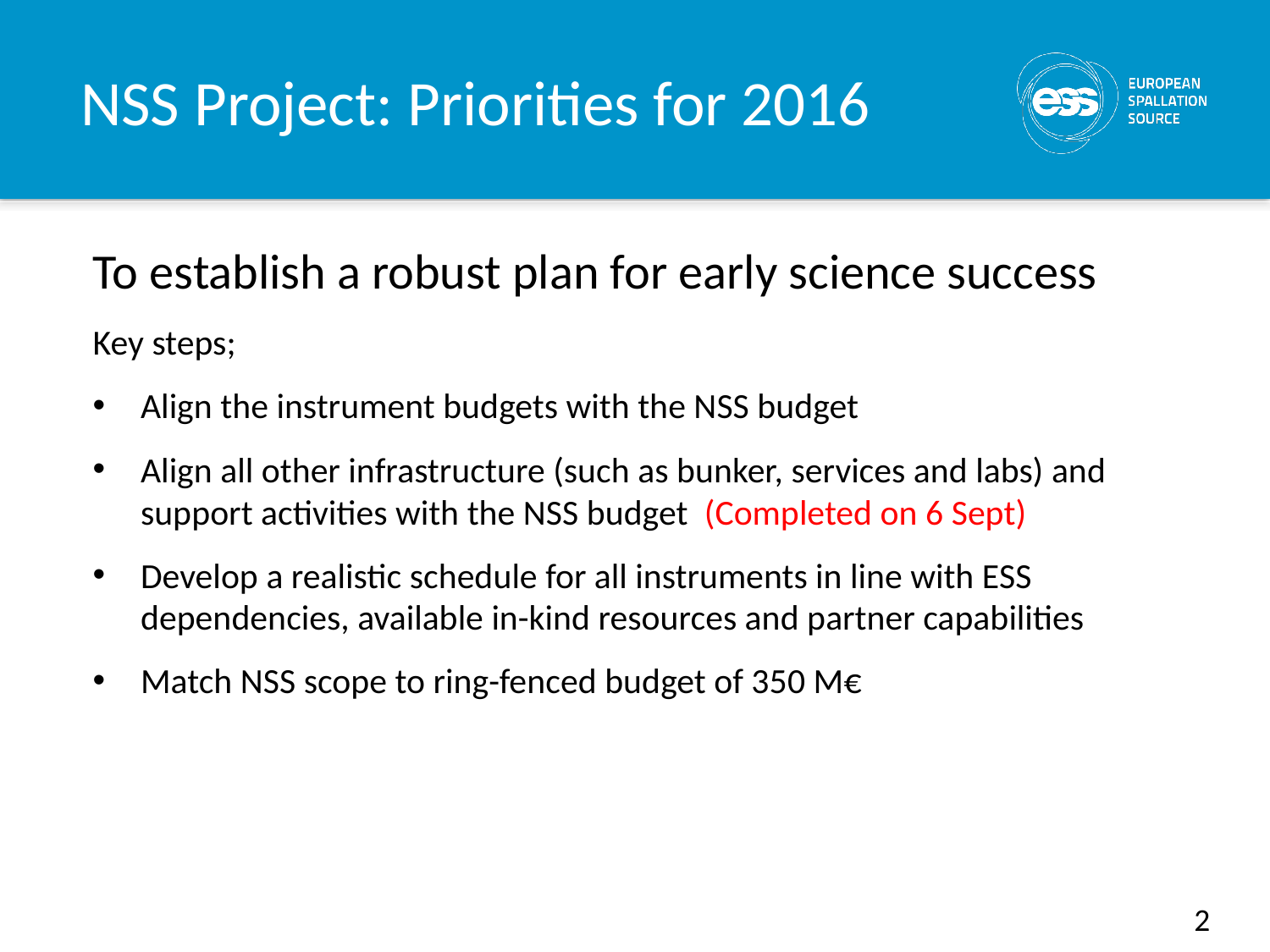

# NSS Project: Priorities for 2016
To establish a robust plan for early science success
Key steps;
Align the instrument budgets with the NSS budget
Align all other infrastructure (such as bunker, services and labs) and support activities with the NSS budget  (Completed on 6 Sept)
Develop a realistic schedule for all instruments in line with ESS dependencies, available in-kind resources and partner capabilities
Match NSS scope to ring-fenced budget of 350 M€
2